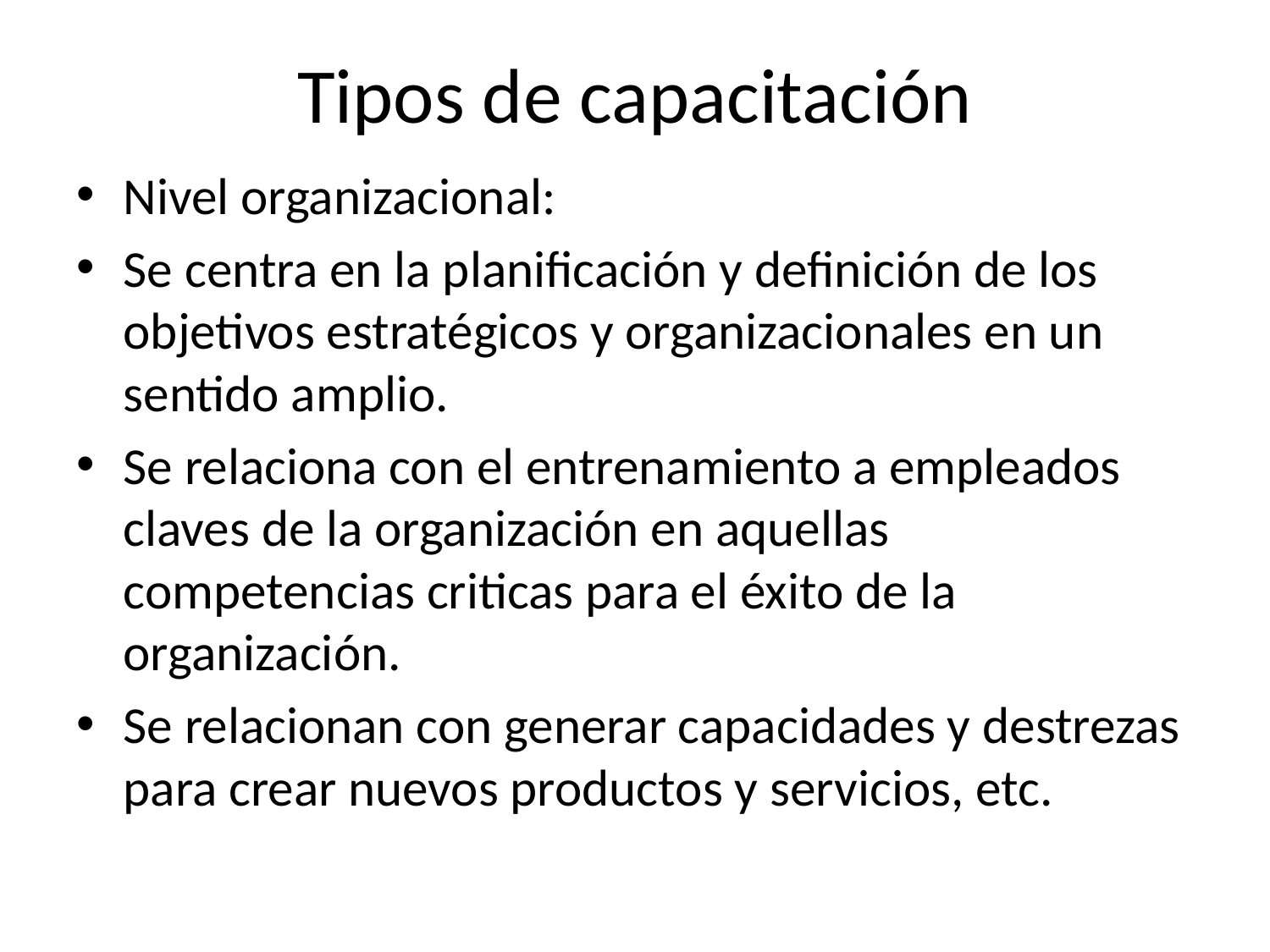

# Tipos de capacitación
Nivel organizacional:
Se centra en la planificación y definición de los objetivos estratégicos y organizacionales en un sentido amplio.
Se relaciona con el entrenamiento a empleados claves de la organización en aquellas competencias criticas para el éxito de la organización.
Se relacionan con generar capacidades y destrezas para crear nuevos productos y servicios, etc.